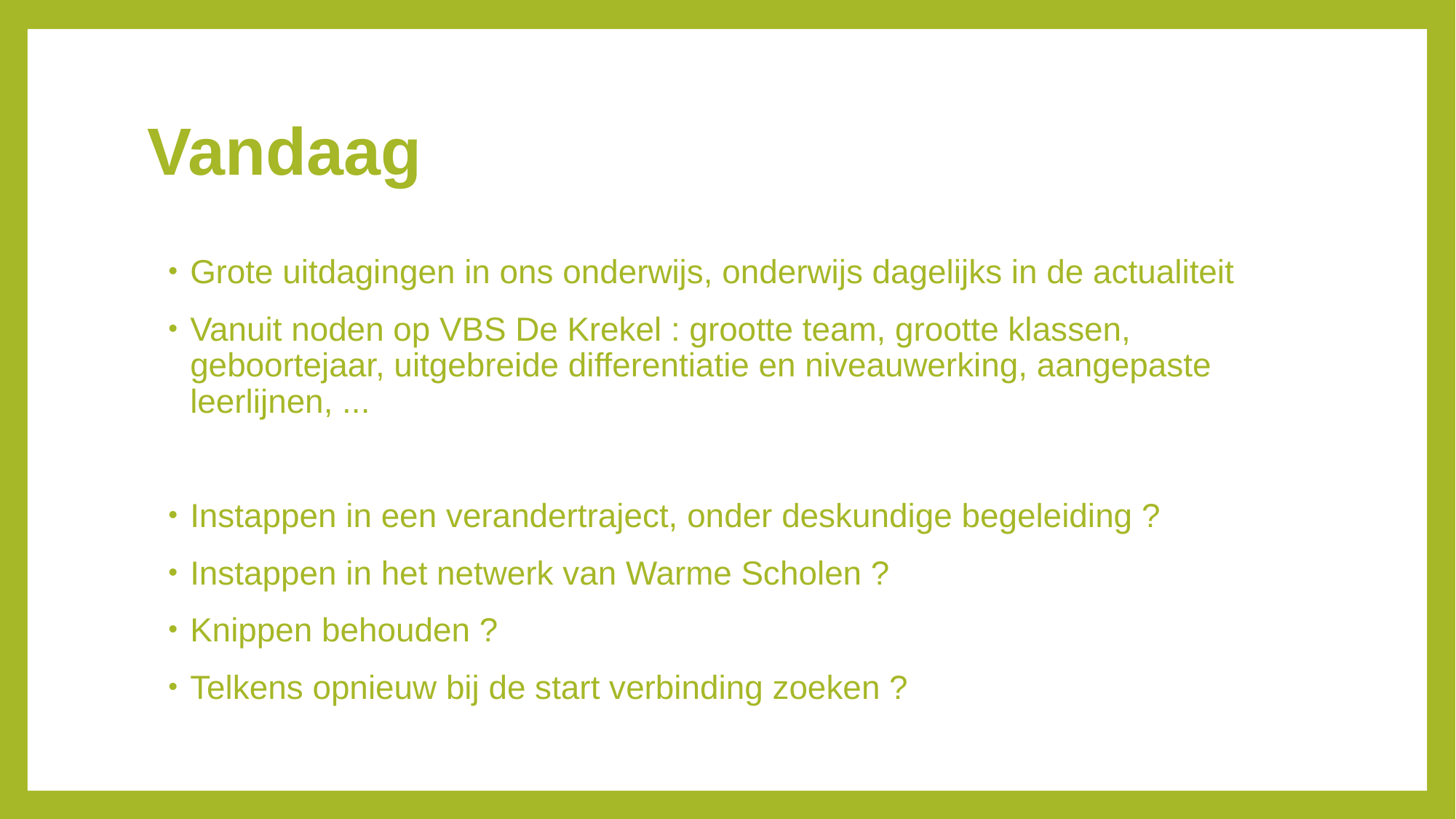

# Vandaag

Grote uitdagingen in ons onderwijs, onderwijs dagelijks in de actualiteit
Vanuit noden op VBS De Krekel : grootte team, grootte klassen, geboortejaar, uitgebreide differentiatie en niveauwerking, aangepaste leerlijnen, ...

Instappen in een verandertraject, onder deskundige begeleiding ?
Instappen in het netwerk van Warme Scholen ?
Knippen behouden ?
Telkens opnieuw bij de start verbinding zoeken ?